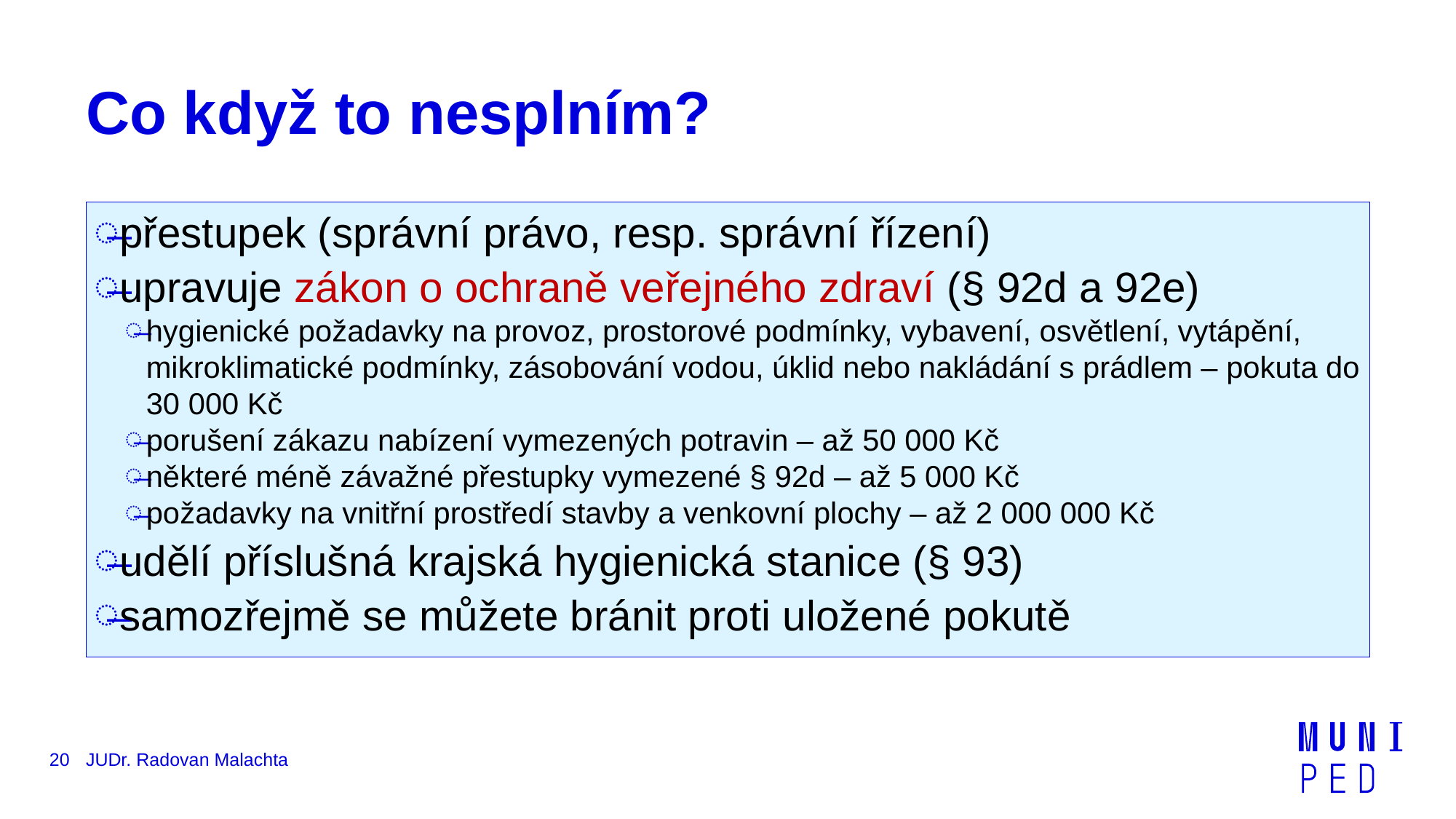

# Co když to nesplním?
přestupek (správní právo, resp. správní řízení)
upravuje zákon o ochraně veřejného zdraví (§ 92d a 92e)
hygienické požadavky na provoz, prostorové podmínky, vybavení, osvětlení, vytápění, mikroklimatické podmínky, zásobování vodou, úklid nebo nakládání s prádlem – pokuta do 30 000 Kč
porušení zákazu nabízení vymezených potravin – až 50 000 Kč
některé méně závažné přestupky vymezené § 92d – až 5 000 Kč
požadavky na vnitřní prostředí stavby a venkovní plochy – až 2 000 000 Kč
udělí příslušná krajská hygienická stanice (§ 93)
samozřejmě se můžete bránit proti uložené pokutě

20
JUDr. Radovan Malachta